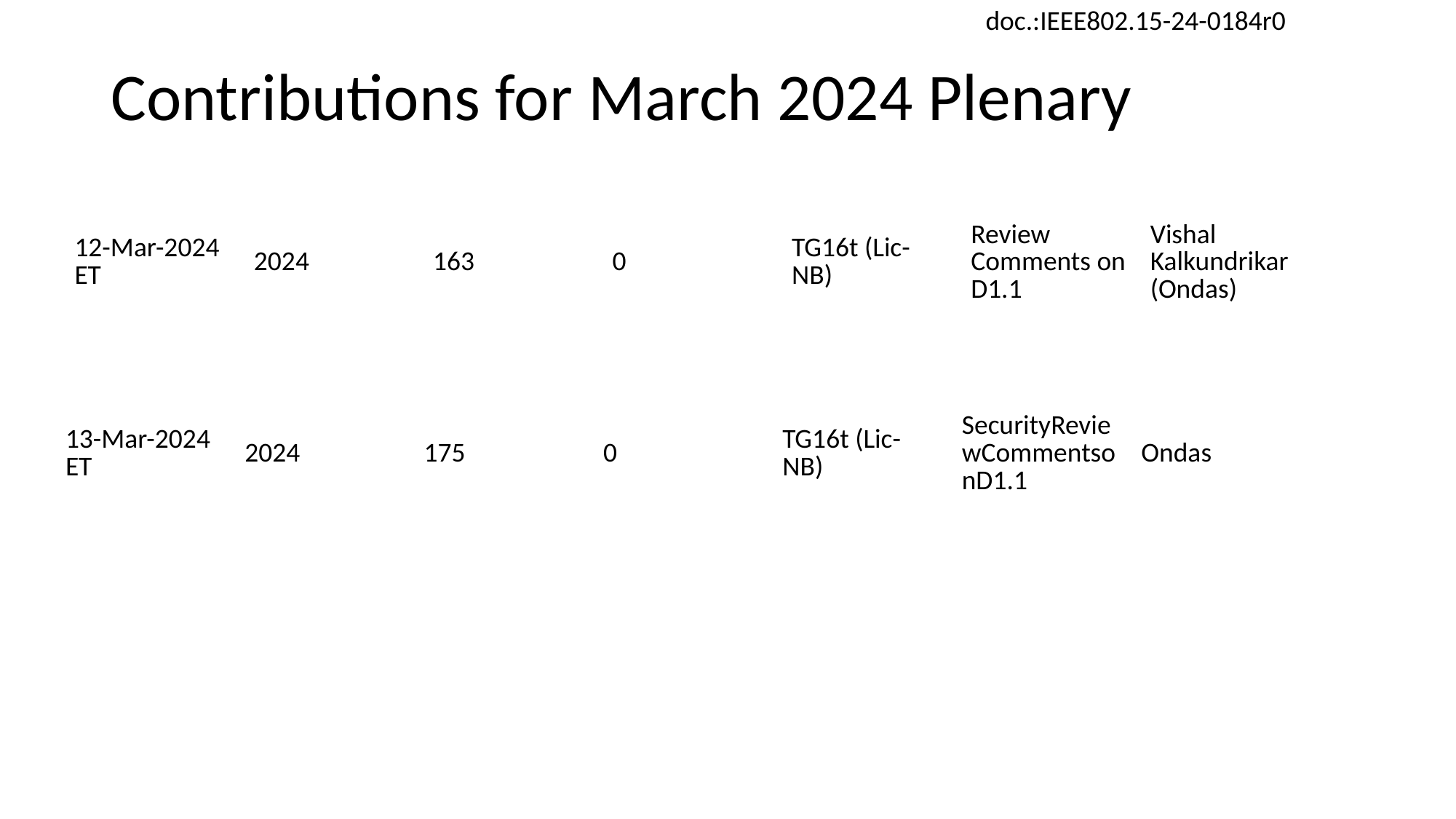

# Contributions for March 2024 Plenary
| 12-Mar-2024 ET | 2024 | 163 | 0 | TG16t (Lic-NB) | Review Comments on D1.1 | Vishal Kalkundrikar (Ondas) |
| --- | --- | --- | --- | --- | --- | --- |
| 13-Mar-2024 ET | 2024 | 175 | 0 | TG16t (Lic-NB) | SecurityReviewCommentsonD1.1 | Ondas |
| --- | --- | --- | --- | --- | --- | --- |